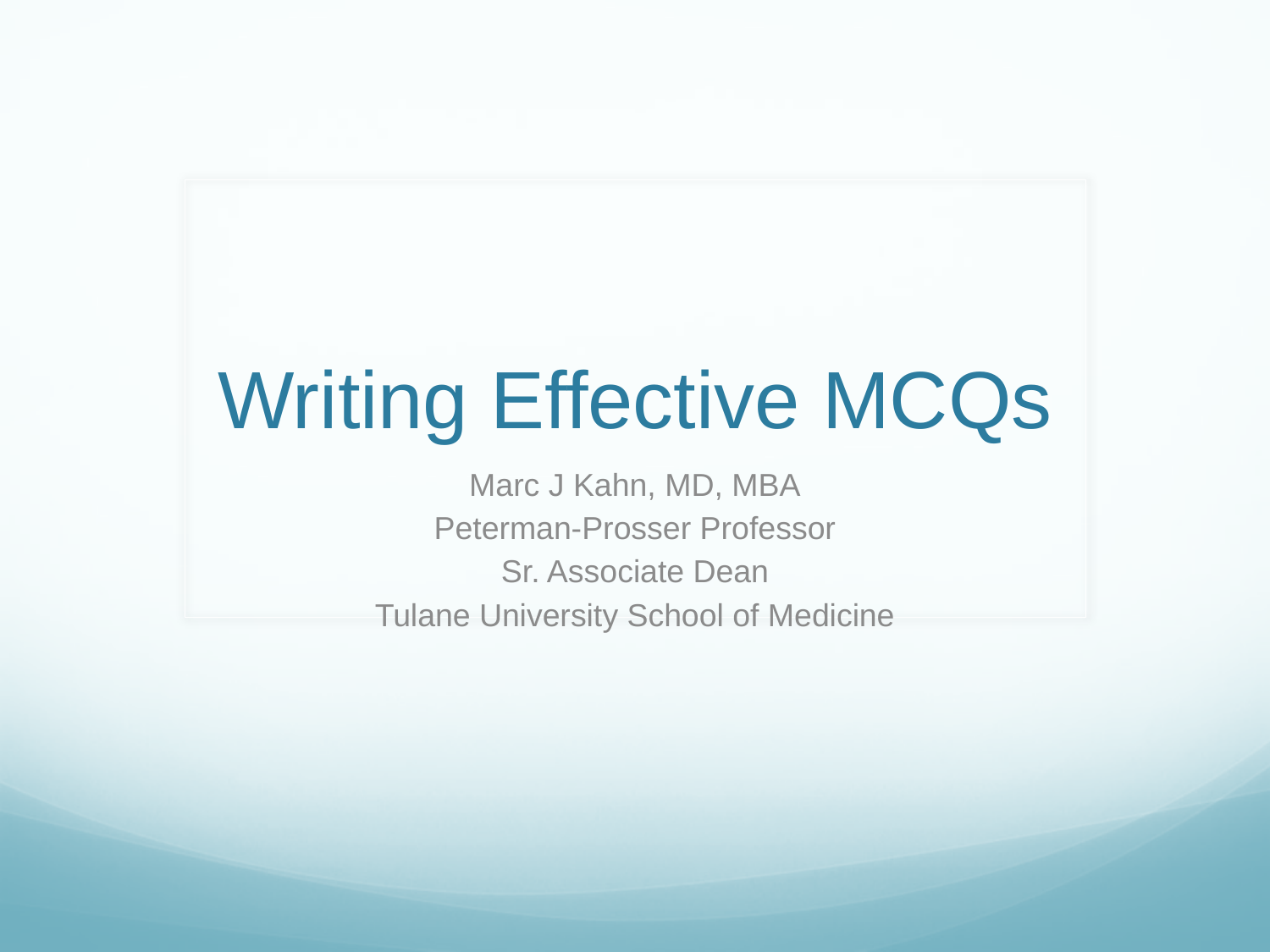

# Writing Effective MCQs
Marc J Kahn, MD, MBA
Peterman-Prosser Professor
Sr. Associate Dean
Tulane University School of Medicine